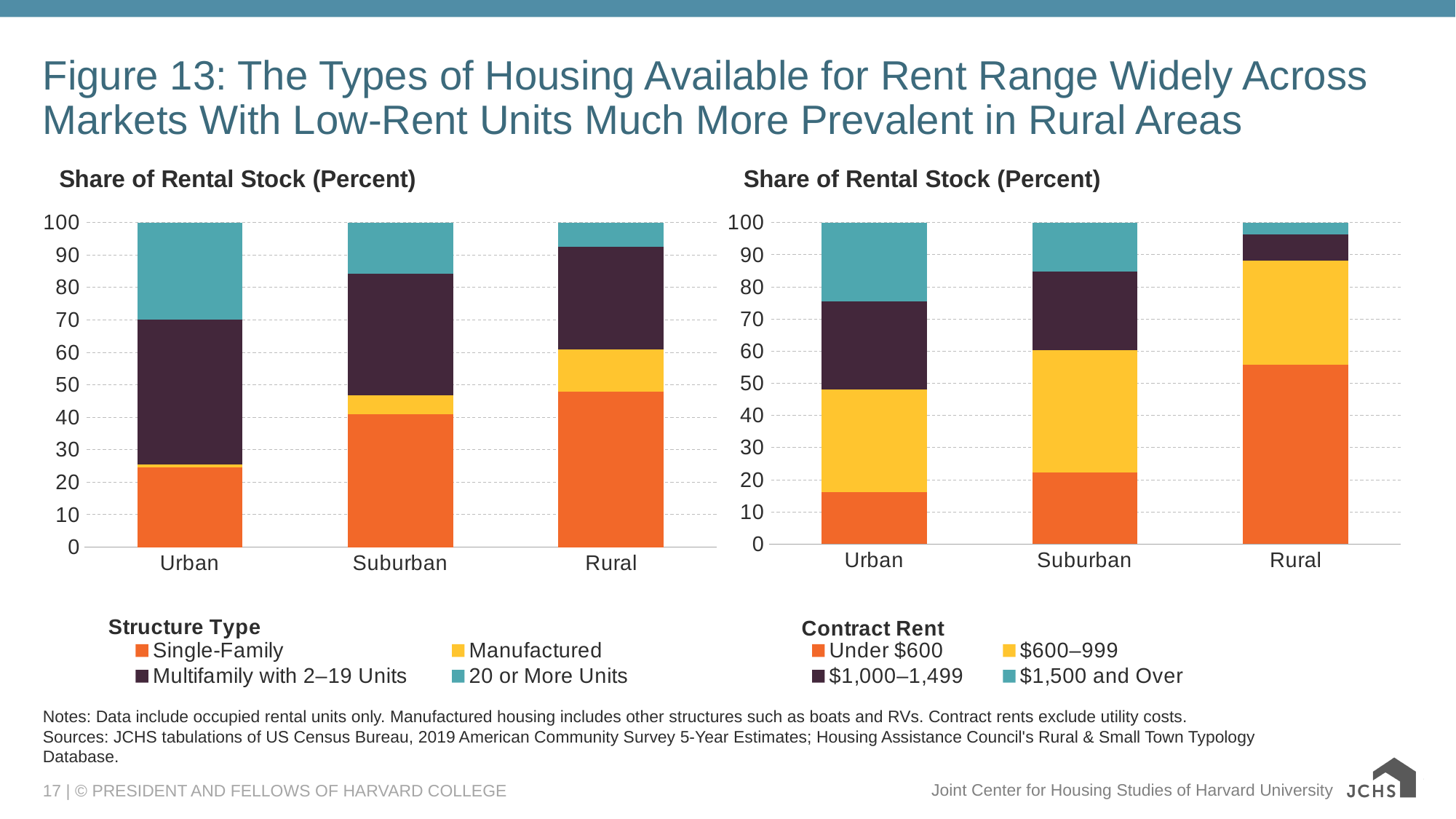

# Figure 13: The Types of Housing Available for Rent Range Widely Across Markets With Low-Rent Units Much More Prevalent in Rural Areas

### Chart: Share of Rental Stock (Percent)

| Category | Under $600 | $600–999 | $1,000–1,499 | $1,500 and Over |
|---|---|---|---|---|
| Urban | 16.264438751013273 | 31.875777667212546 | 27.302126918173673 | 24.557656663600508 |
| Suburban | 22.191307393590325 | 38.04682381668072 | 24.445625423053166 | 15.316243366675788 |
| Rural | 55.67718054274179 | 32.39527090554296 | 8.293786937956407 | 3.633761613758848 |

### Chart: Share of Rental Stock (Percent)

| Category | Single-Family | Manufactured | Multifamily with 2–19 Units | 20 or More Units |
|---|---|---|---|---|
| Urban | 24.603404250618613 | 0.8403440403708884 | 44.64896350999887 | 29.90728819901162 |
| Suburban | 41.01829964422719 | 5.8544722729037595 | 37.35303176225 | 15.77419632061905 |
| Rural | 47.85354059920466 | 13.073671180538593 | 31.503998507398407 | 7.568789712858334 |
Notes: Data include occupied rental units only. Manufactured housing includes other structures such as boats and RVs. Contract rents exclude utility costs.
Sources: JCHS tabulations of US Census Bureau, 2019 American Community Survey 5-Year Estimates; Housing Assistance Council's Rural & Small Town Typology Database.